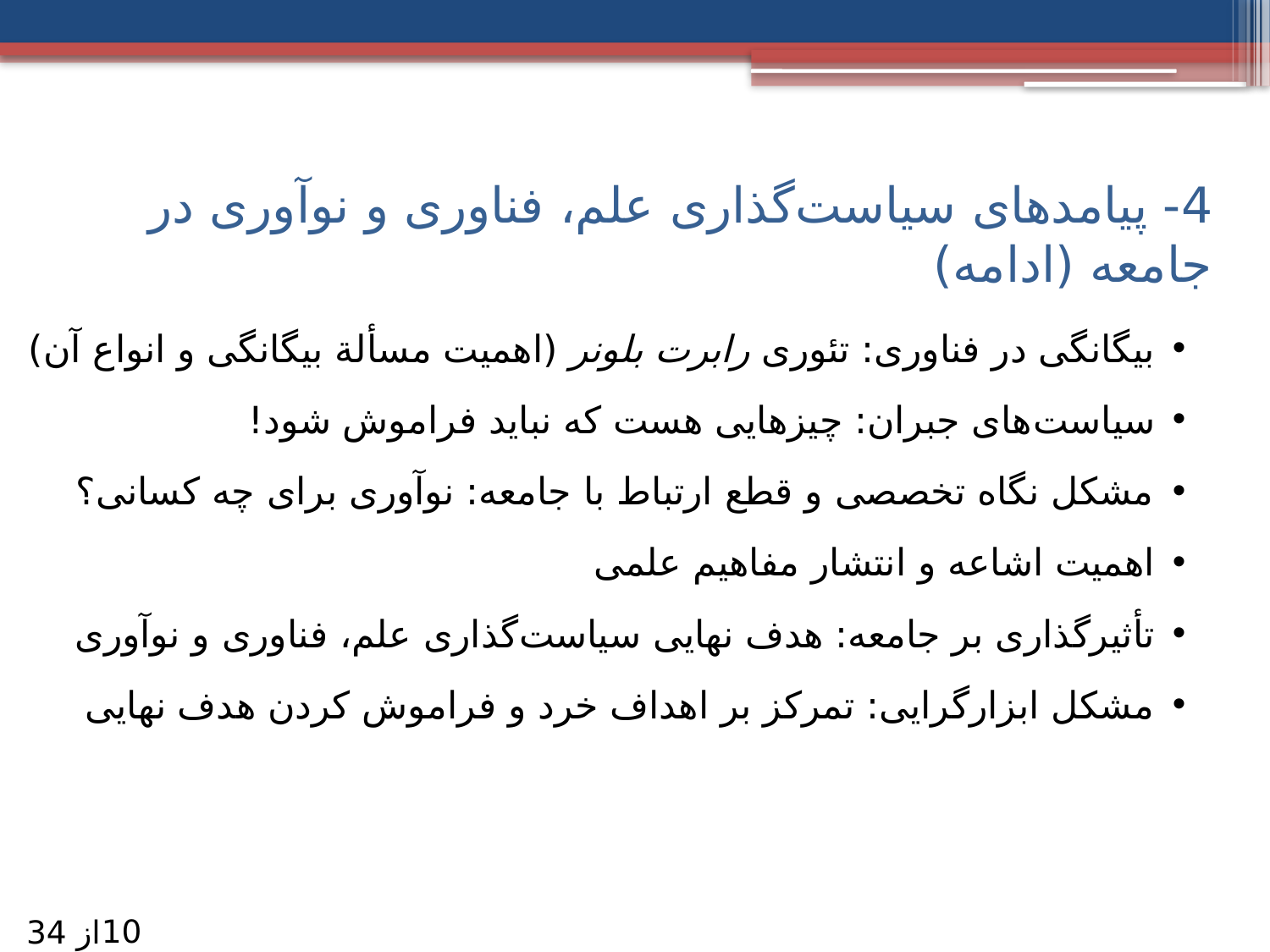

# 4- پیامدهای سیاست‌گذاری علم، فناوری و نوآوری در جامعه (ادامه)
بیگانگی در فناوری: تئوری رابرت بلونر (اهمیت مسألة بیگانگی و انواع آن)
سیاست‌های جبران: چیزهایی هست که نباید فراموش شود!
مشکل نگاه تخصصی و قطع ارتباط با جامعه: نوآوری برای چه کسانی؟
اهمیت اشاعه و انتشار مفاهیم علمی
تأثیرگذاری بر جامعه: هدف نهایی سیاست‌گذاری علم، فناوری و نوآوری
مشکل ابزارگرایی: تمرکز بر اهداف خرد و فراموش کردن هدف نهایی

10
از 34